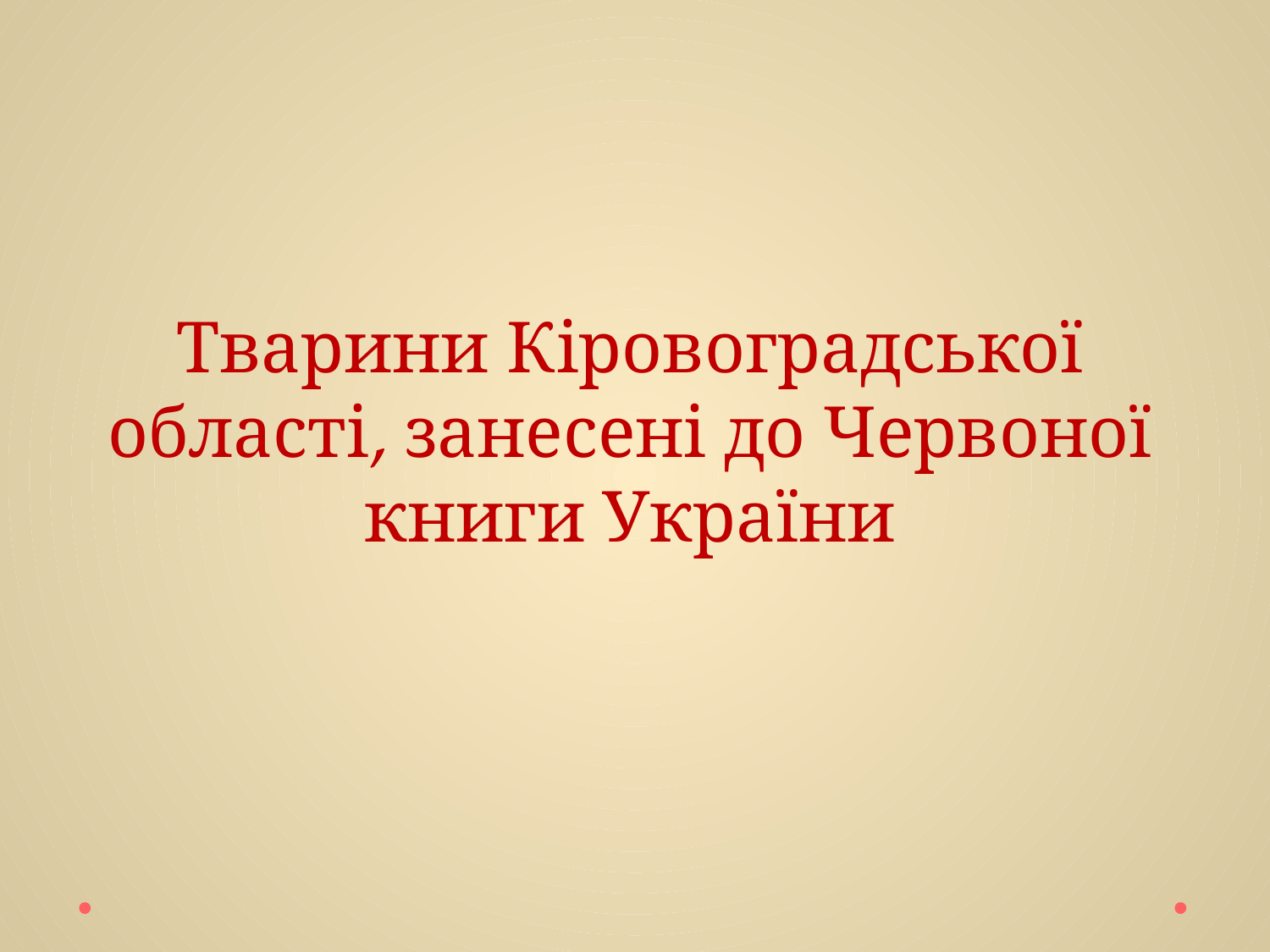

Тварини Кіровоградської області, занесені до Червоної книги України